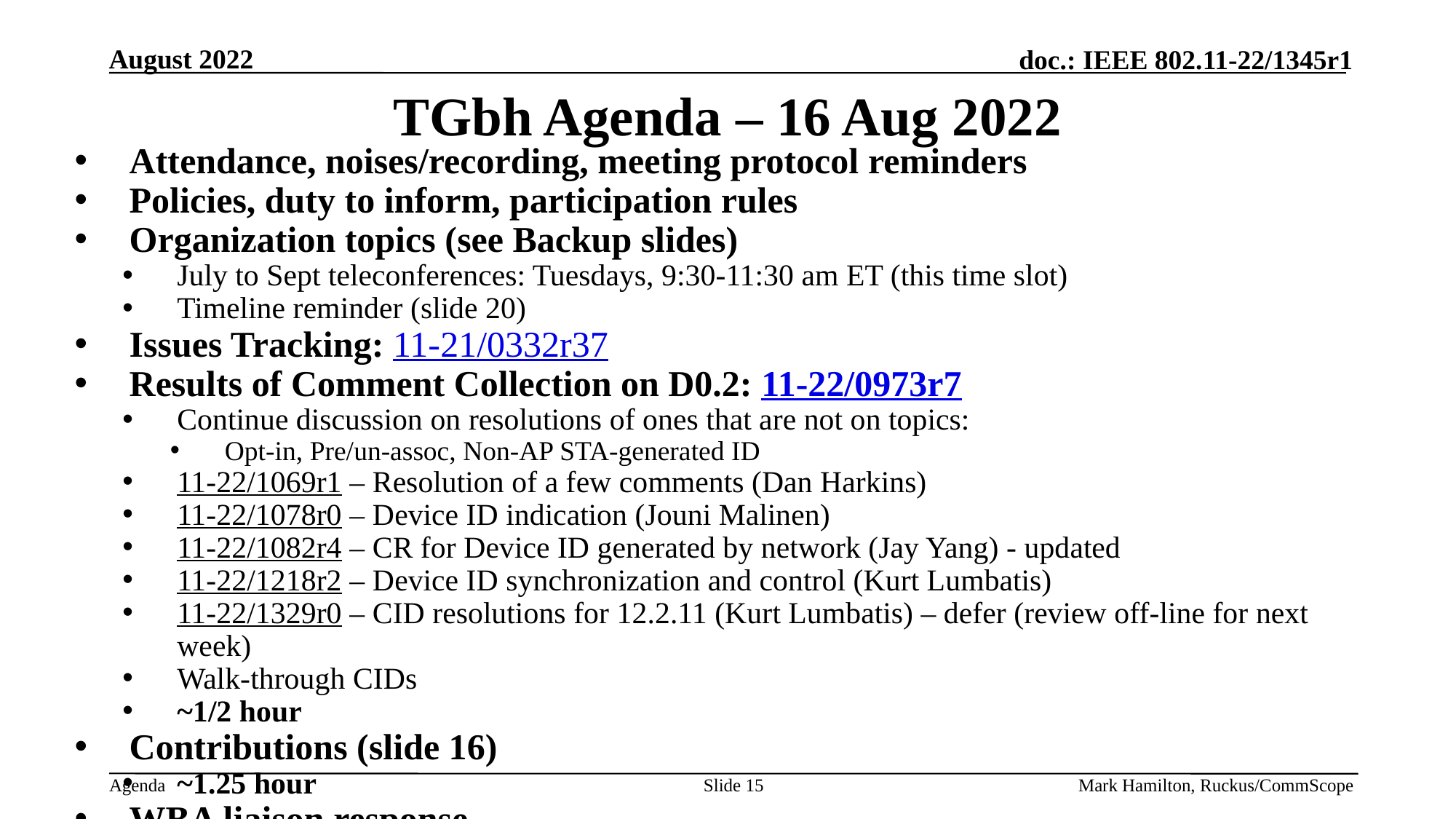

# TGbh Agenda – 16 Aug 2022
Attendance, noises/recording, meeting protocol reminders
Policies, duty to inform, participation rules
Organization topics (see Backup slides)
July to Sept teleconferences: Tuesdays, 9:30-11:30 am ET (this time slot)
Timeline reminder (slide 20)
Issues Tracking: 11-21/0332r37
Results of Comment Collection on D0.2: 11-22/0973r7
Continue discussion on resolutions of ones that are not on topics:
Opt-in, Pre/un-assoc, Non-AP STA-generated ID
11-22/1069r1 – Resolution of a few comments (Dan Harkins)
11-22/1078r0 – Device ID indication (Jouni Malinen)
11-22/1082r4 – CR for Device ID generated by network (Jay Yang) - updated
11-22/1218r2 – Device ID synchronization and control (Kurt Lumbatis)
11-22/1329r0 – CID resolutions for 12.2.11 (Kurt Lumbatis) – defer (review off-line for next week)
Walk-through CIDs
~1/2 hour
Contributions (slide 16)
~1.25 hour
WBA liaison response

Slide 15